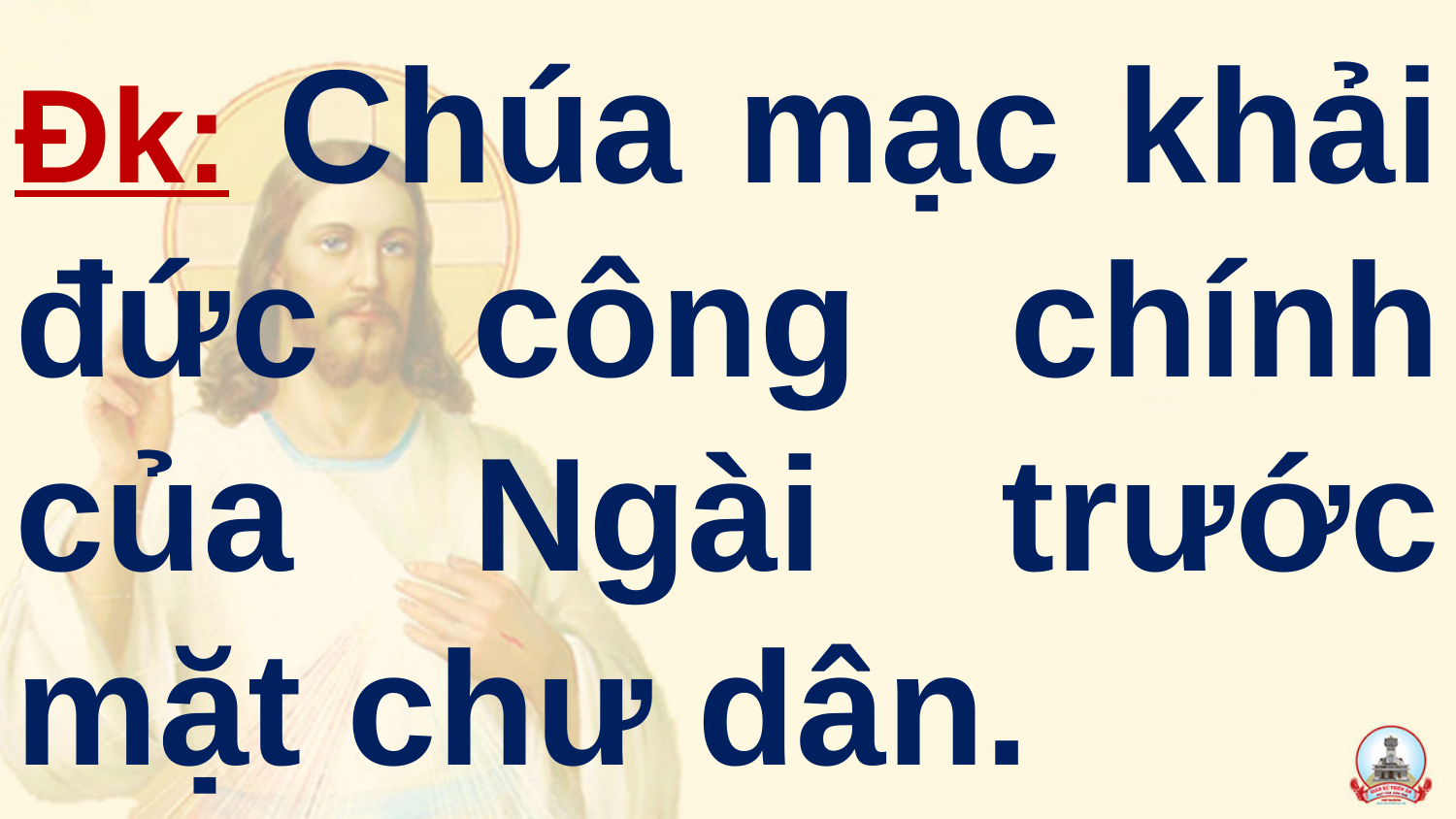

# Đk: Chúa mạc khải đức công chính của Ngài trước mặt chư dân.